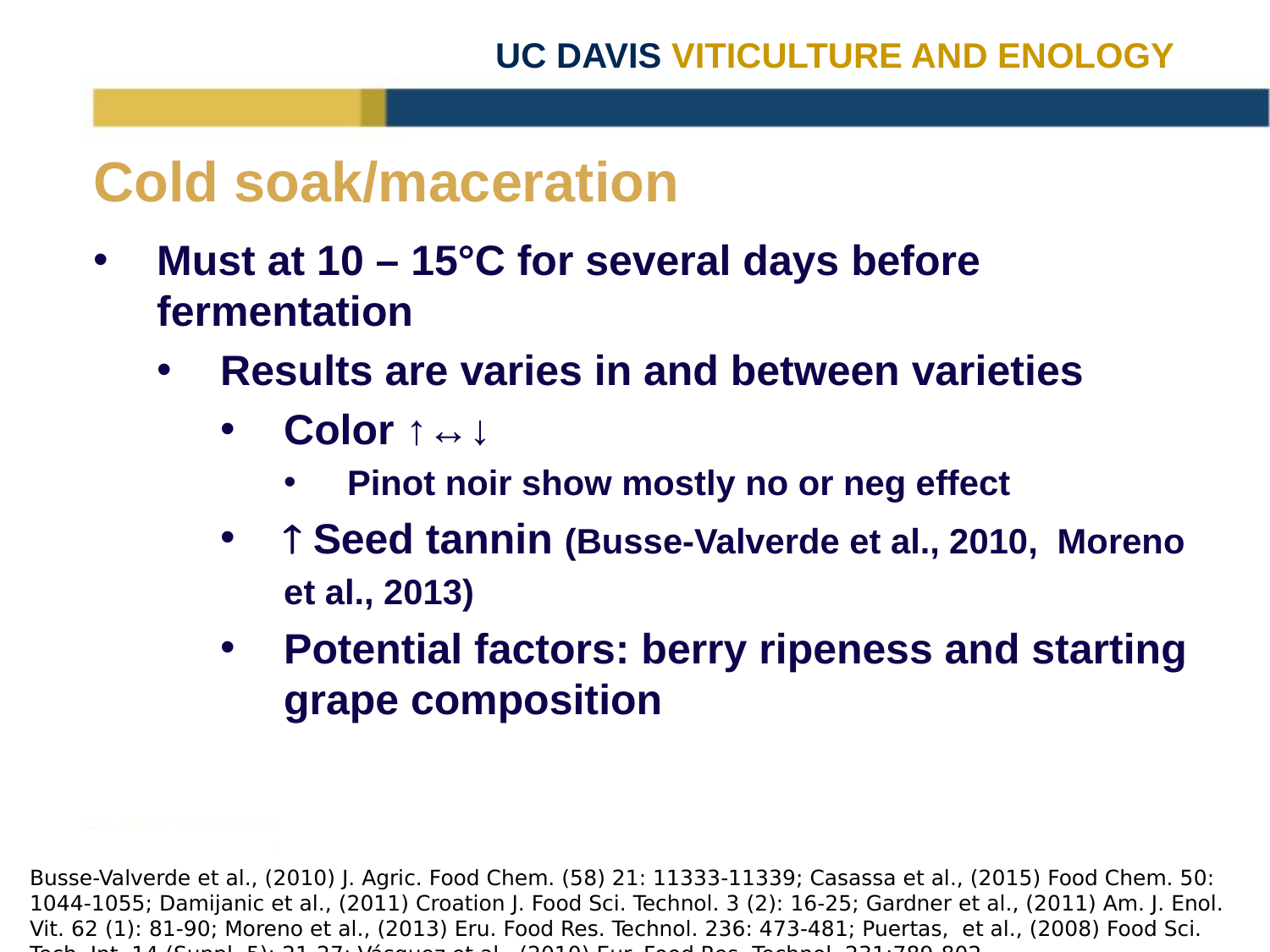

Cold soak/maceration
Must at 10 – 15°C for several days before fermentation
Results are varies in and between varieties
Color ↑↔↓
Pinot noir show mostly no or neg effect
↑ Seed tannin (Busse-Valverde et al., 2010,  Moreno et al., 2013)
Potential factors: berry ripeness and starting grape composition

Busse-Valverde et al., (2010) J. Agric. Food Chem. (58) 21: 11333-11339; Casassa et al., (2015) Food Chem. 50: 1044-1055; Damijanic et al., (2011) Croation J. Food Sci. Technol. 3 (2): 16-25; Gardner et al., (2011) Am. J. Enol. Vit. 62 (1): 81-90; Moreno et al., (2013) Eru. Food Res. Technol. 236: 473-481; Puertas,  et al., (2008) Food Sci. Tech. Int. 14 (Suppl. 5): 21-27; Vásquez et al., (2010) Eur. Food Res. Technol. 231:789-802.